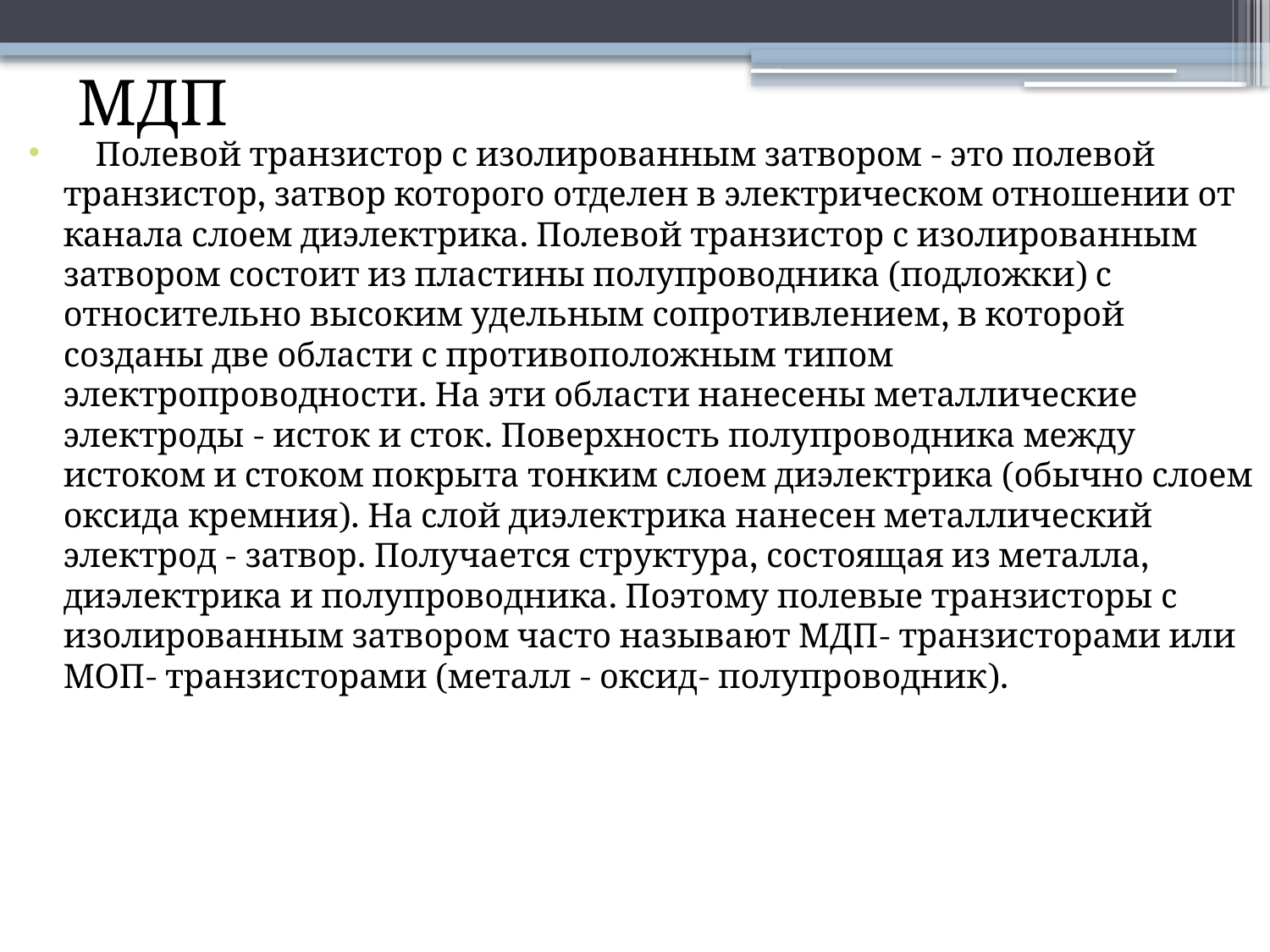

# МДП
    Полевой транзистор с изолированным затвором - это полевой транзистор, затвор которого отделен в электрическом отношении от канала слоем диэлектрика. Полевой транзистор с изолированным затвором состоит из пластины полупроводника (подложки) с относительно высоким удельным сопротивлением, в которой созданы две области с противоположным типом электропроводности. На эти области нанесены металлические электроды - исток и сток. Поверхность полупроводника между истоком и стоком покрыта тонким слоем диэлектрика (обычно слоем оксида кремния). На слой диэлектрика нанесен металлический электрод - затвор. Получается структура, состоящая из металла, диэлектрика и полупроводника. Поэтому полевые транзисторы с изолированным затвором часто называют МДП- транзисторами или МОП- транзисторами (металл - оксид- полупроводник).